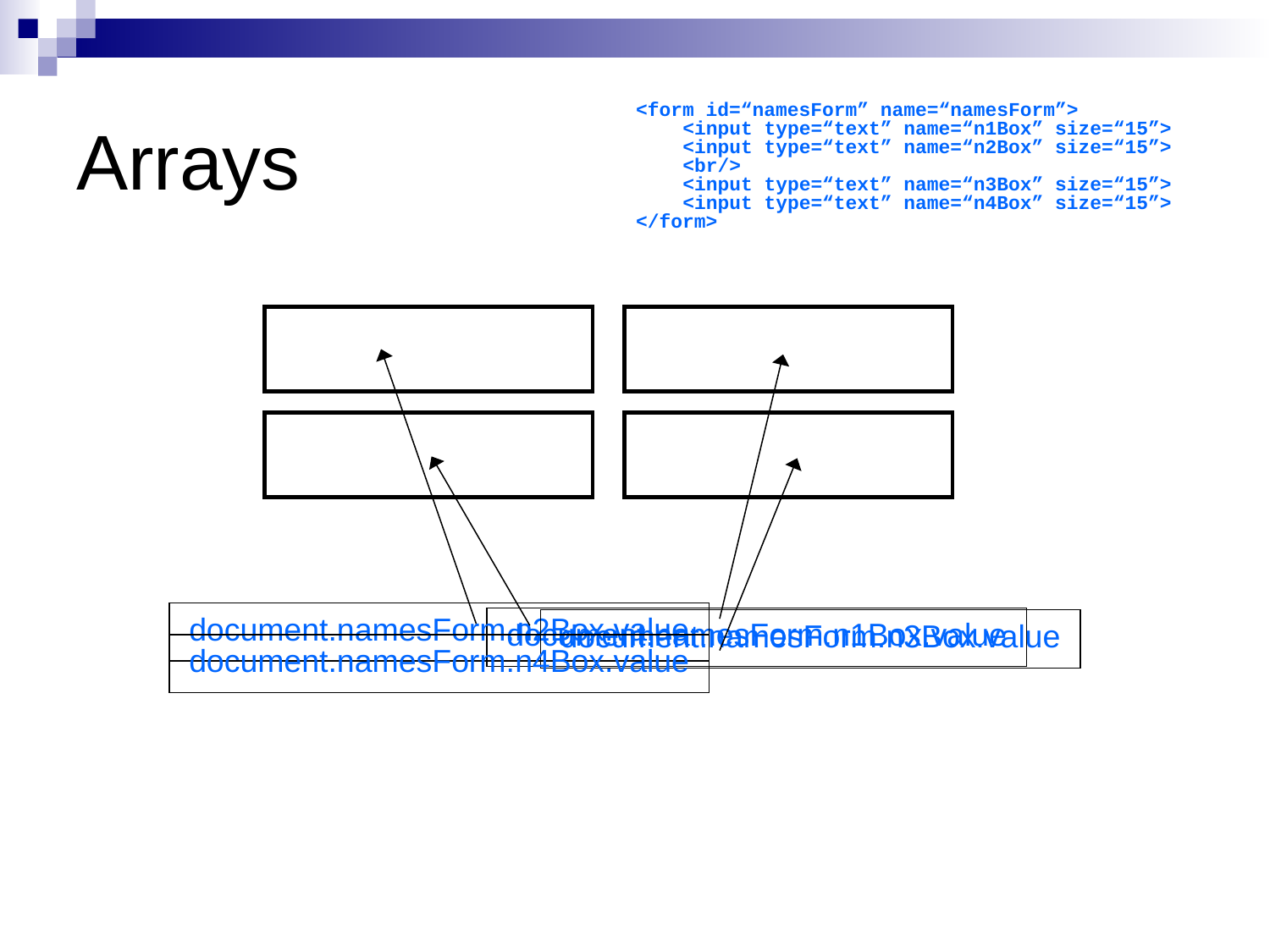

# Arrays
<form id=“namesForm” name=“namesForm”>
    <input type=“text” name=“n1Box” size=“15”>
    <input type=“text” name=“n2Box” size=“15”>
    <br/>
    <input type=“text” name=“n3Box” size=“15”>
    <input type=“text” name=“n4Box” size=“15”>
</form>

document.namesForm.n2Box.value
document.namesForm.n1Box.value
document.namesForm.n3Box.value
document.namesForm.n4Box.value